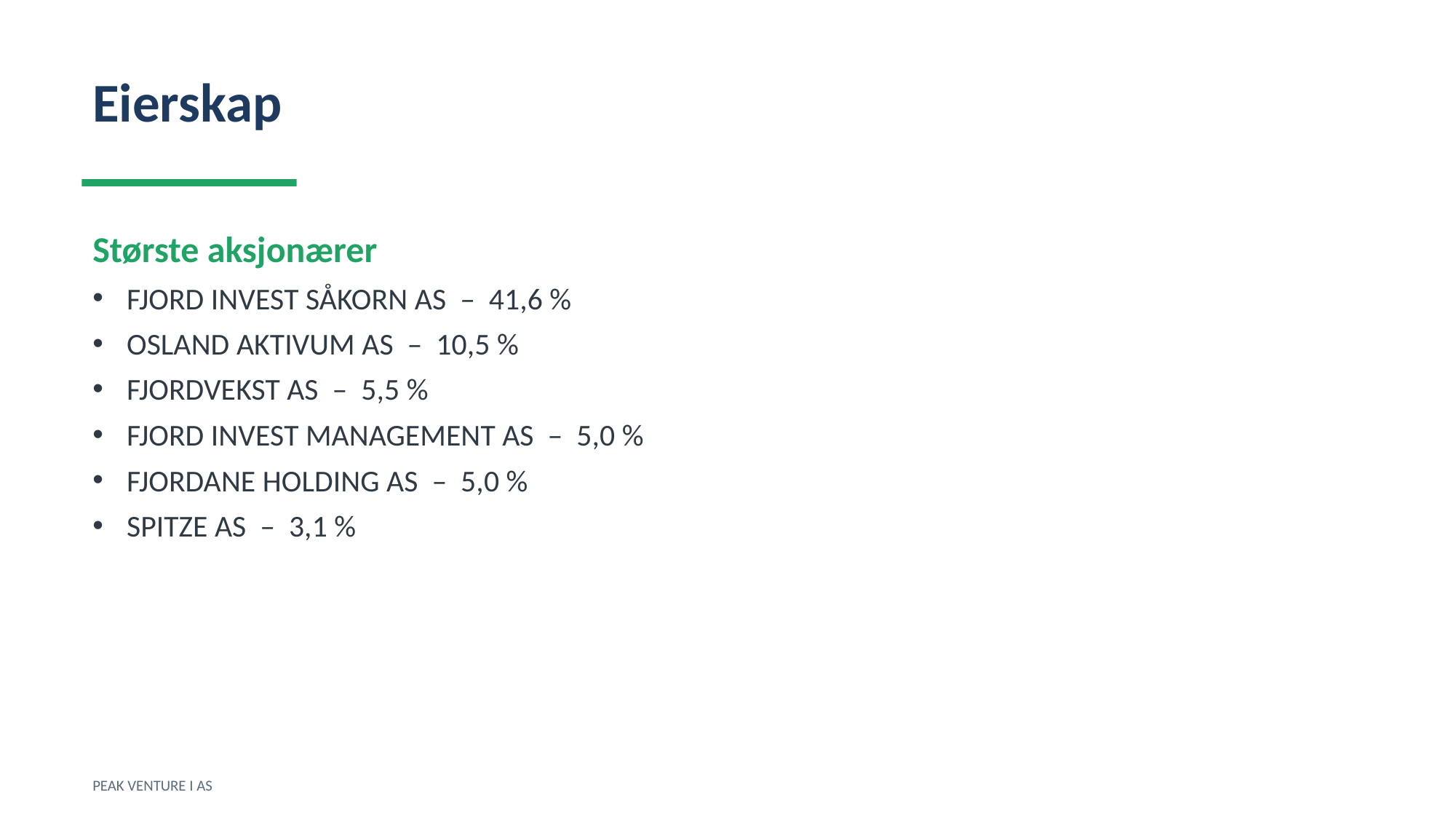

Eierskap

Største aksjonærer
FJORD INVEST SÅKORN AS  –  41,6 %
OSLAND AKTIVUM AS  –  10,5 %
FJORDVEKST AS  –  5,5 %
FJORD INVEST MANAGEMENT AS  –  5,0 %
FJORDANE HOLDING AS  –  5,0 %
SPITZE AS  –  3,1 %
PEAK VENTURE I AS